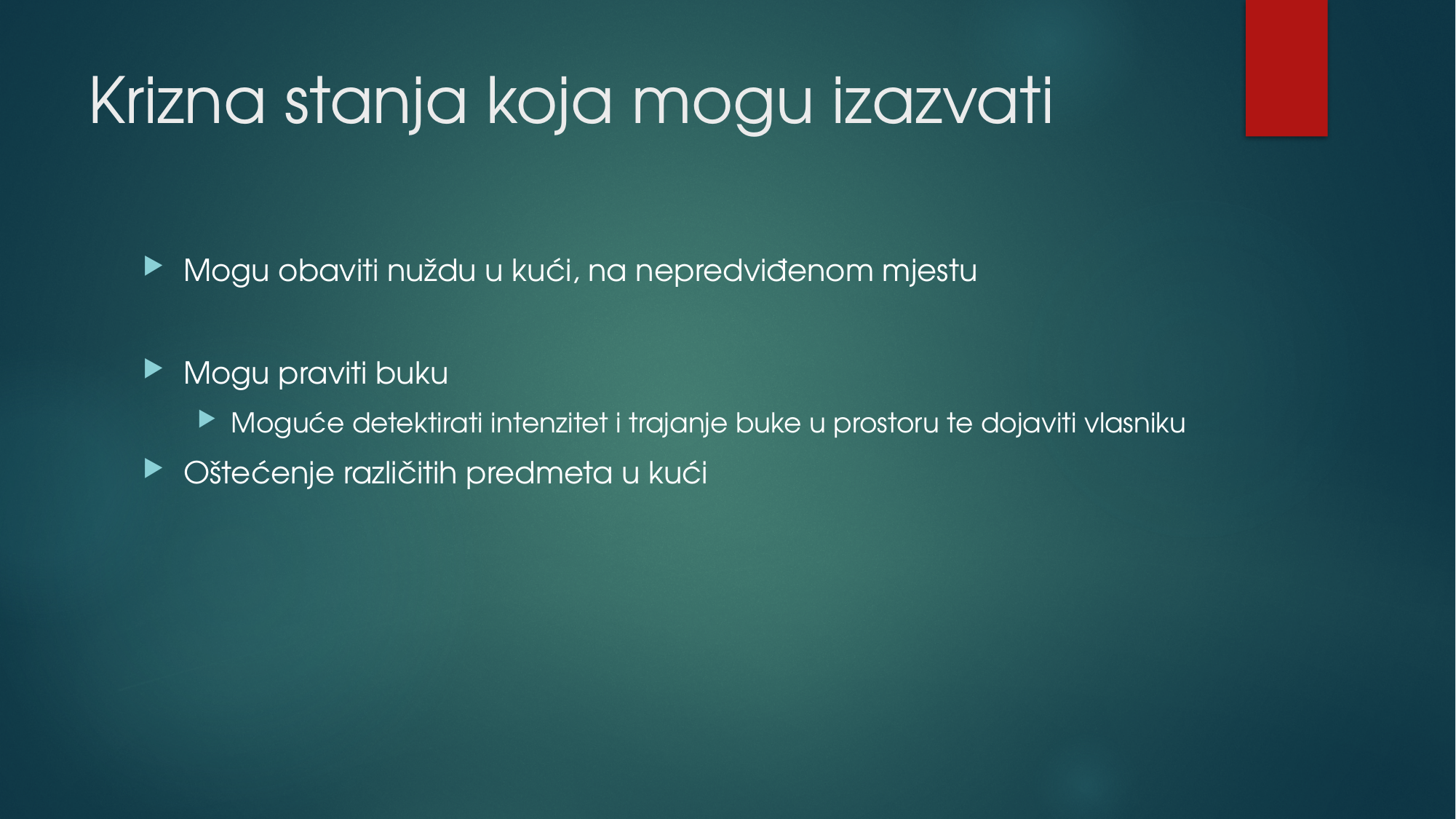

# Krizna stanja koja mogu izazvati
Mogu obaviti nuždu u kući, na nepredviđenom mjestu

Mogu praviti buku
Moguće detektirati intenzitet i trajanje buke u prostoru te dojaviti vlasniku
Oštećenje različitih predmeta u kući